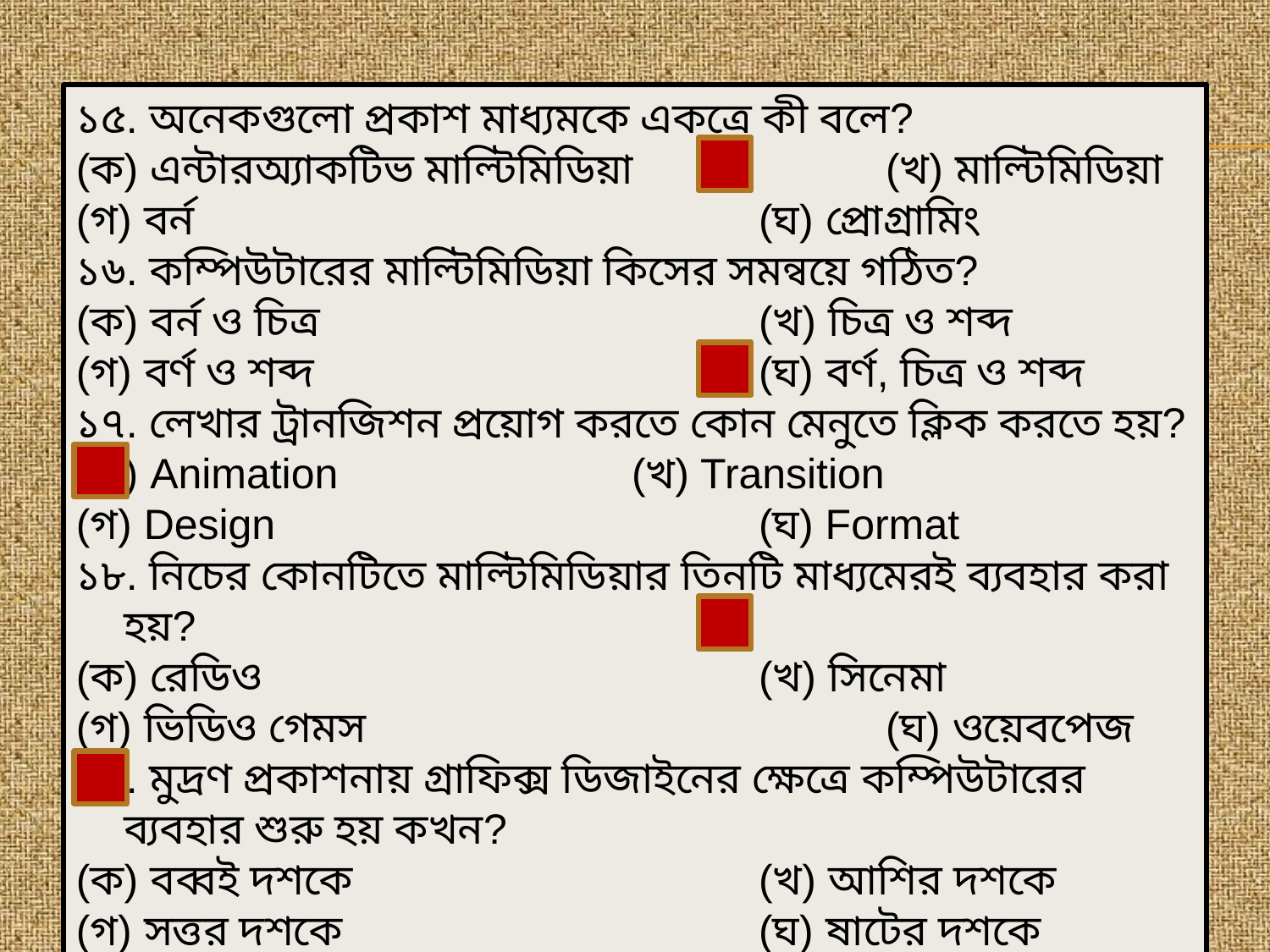

১৫. অনেকগুলো প্রকাশ মাধ্যমকে একত্রে কী বলে?
(ক) এন্টারঅ্যাকটিভ মাল্টিমিডিয়া 		(খ) মাল্টিমিডিয়া
(গ) বর্ন 					(ঘ) প্রোগ্রামিং
১৬. কম্পিউটারের মাল্টিমিডিয়া কিসের সমন্বয়ে গঠিত?
(ক) বর্ন ও চিত্র 				(খ) চিত্র ও শব্দ
(গ) বর্ণ ও শব্দ 				(ঘ) বর্ণ, চিত্র ও শব্দ
১৭. লেখার ট্রানজিশন প্রয়োগ করতে কোন মেনুতে ক্লিক করতে হয়?
(ক) Animation 			(খ) Transition
(গ) Design 				(ঘ) Format
১৮. নিচের কোনটিতে মাল্টিমিডিয়ার তিনটি মাধ্যমেরই ব্যবহার করা হয়?
(ক) রেডিও 				(খ) সিনেমা
(গ) ভিডিও গেমস 				(ঘ) ওয়েবপেজ
১৯. মুদ্রণ প্রকাশনায় গ্রাফিক্স ডিজাইনের ক্ষেত্রে কম্পিউটারের ব্যবহার শুরু হয় কখন?
(ক) বব্বই দশকে 				(খ) আশির দশকে
(গ) সত্তর দশকে 				(ঘ) ষাটের দশকে